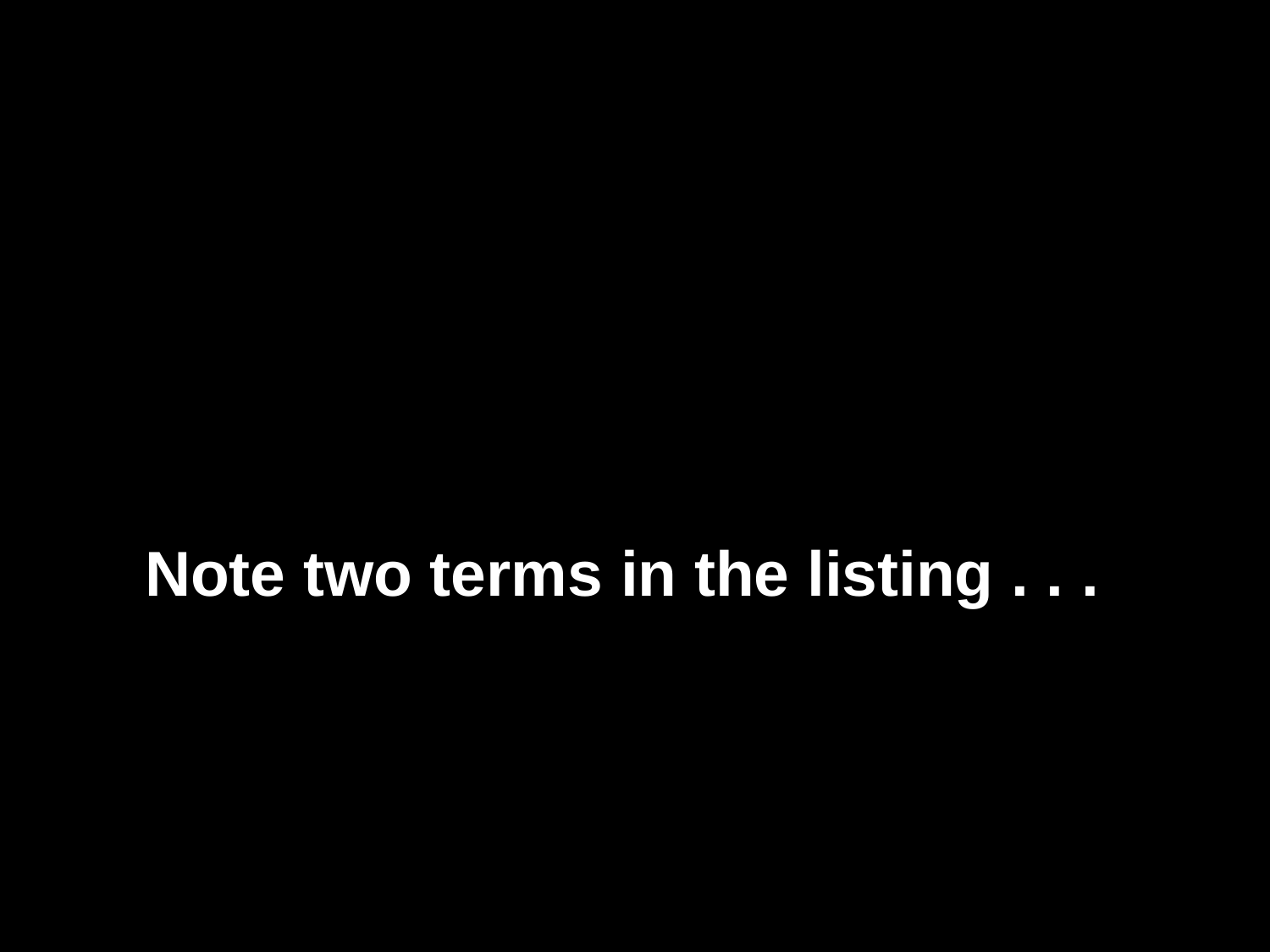

Note two terms in the listing . . .